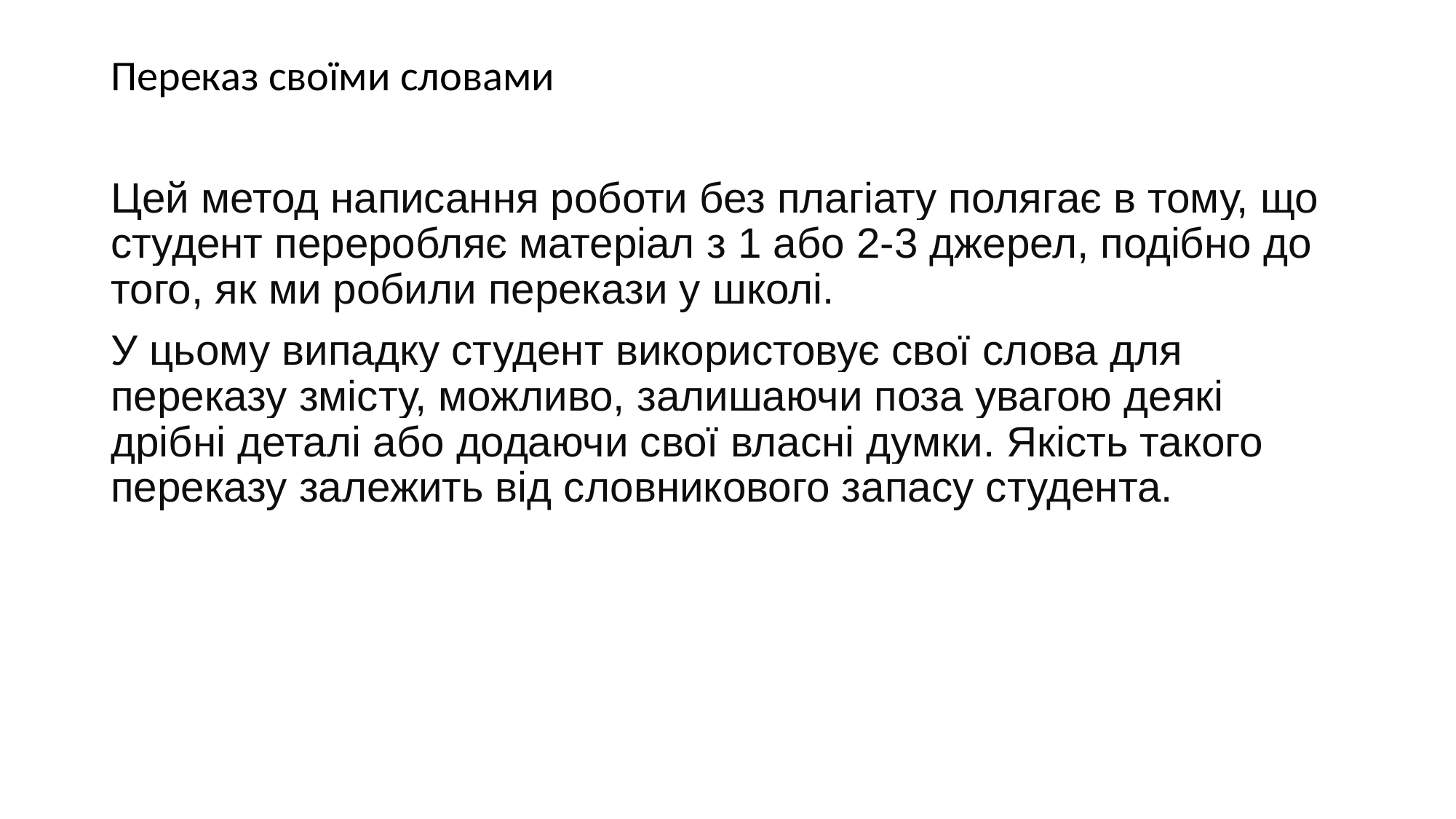

Переказ своїми словами

Цей метод написання роботи без плагіату полягає в тому, що студент переробляє матеріал з 1 або 2-3 джерел, подібно до того, як ми робили перекази у школі.
У цьому випадку студент використовує свої слова для переказу змісту, можливо, залишаючи поза увагою деякі дрібні деталі або додаючи свої власні думки. Якість такого переказу залежить від словникового запасу студента.